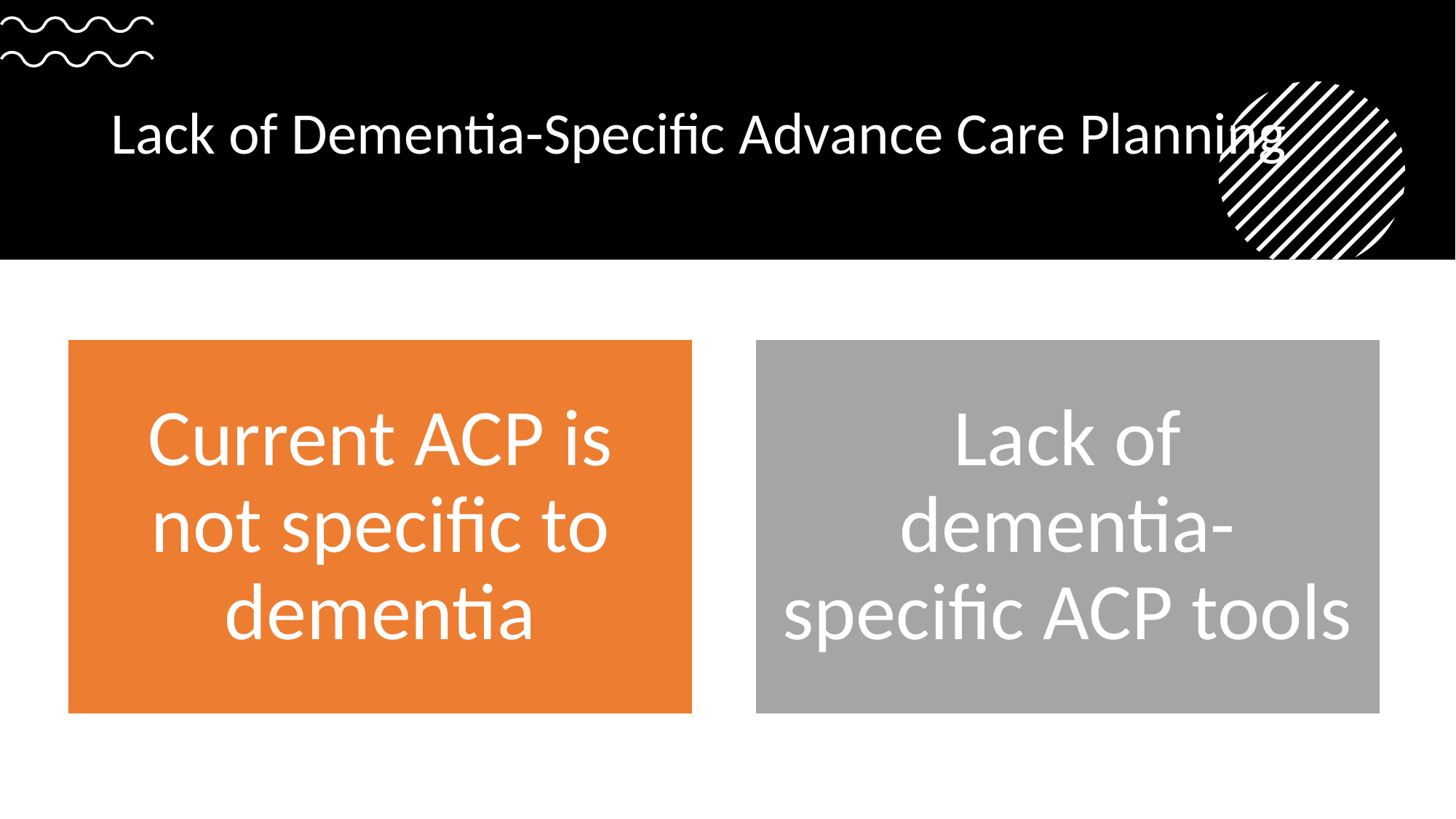

# Lack of Dementia-Specific Advance Care Planning

Current ACP is not specific to dementia
Lack of dementia-specific ACP tools